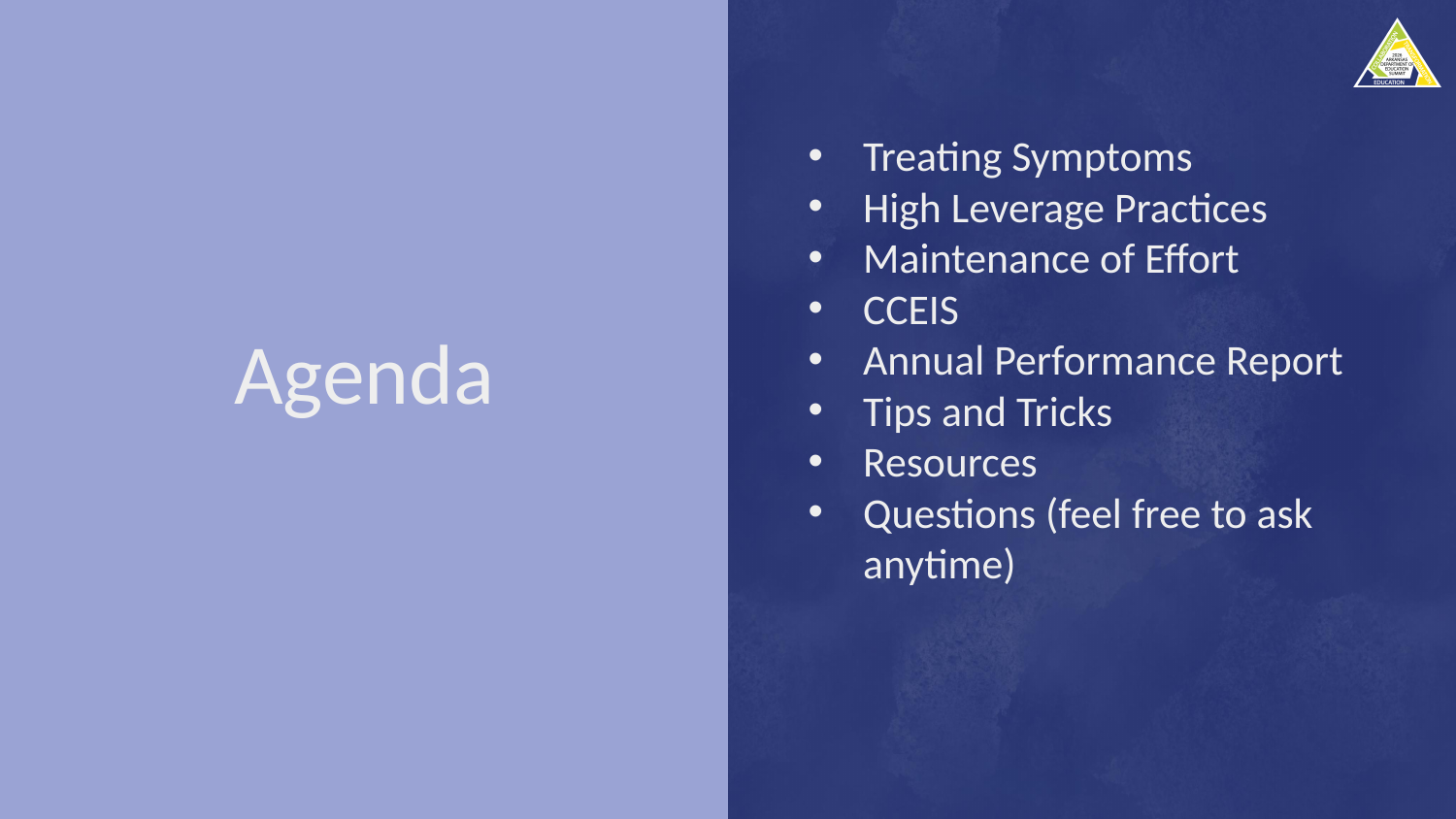

Treating Symptoms
High Leverage Practices
Maintenance of Effort
CCEIS
Annual Performance Report
Tips and Tricks
Resources
Questions (feel free to ask anytime)

# Agenda